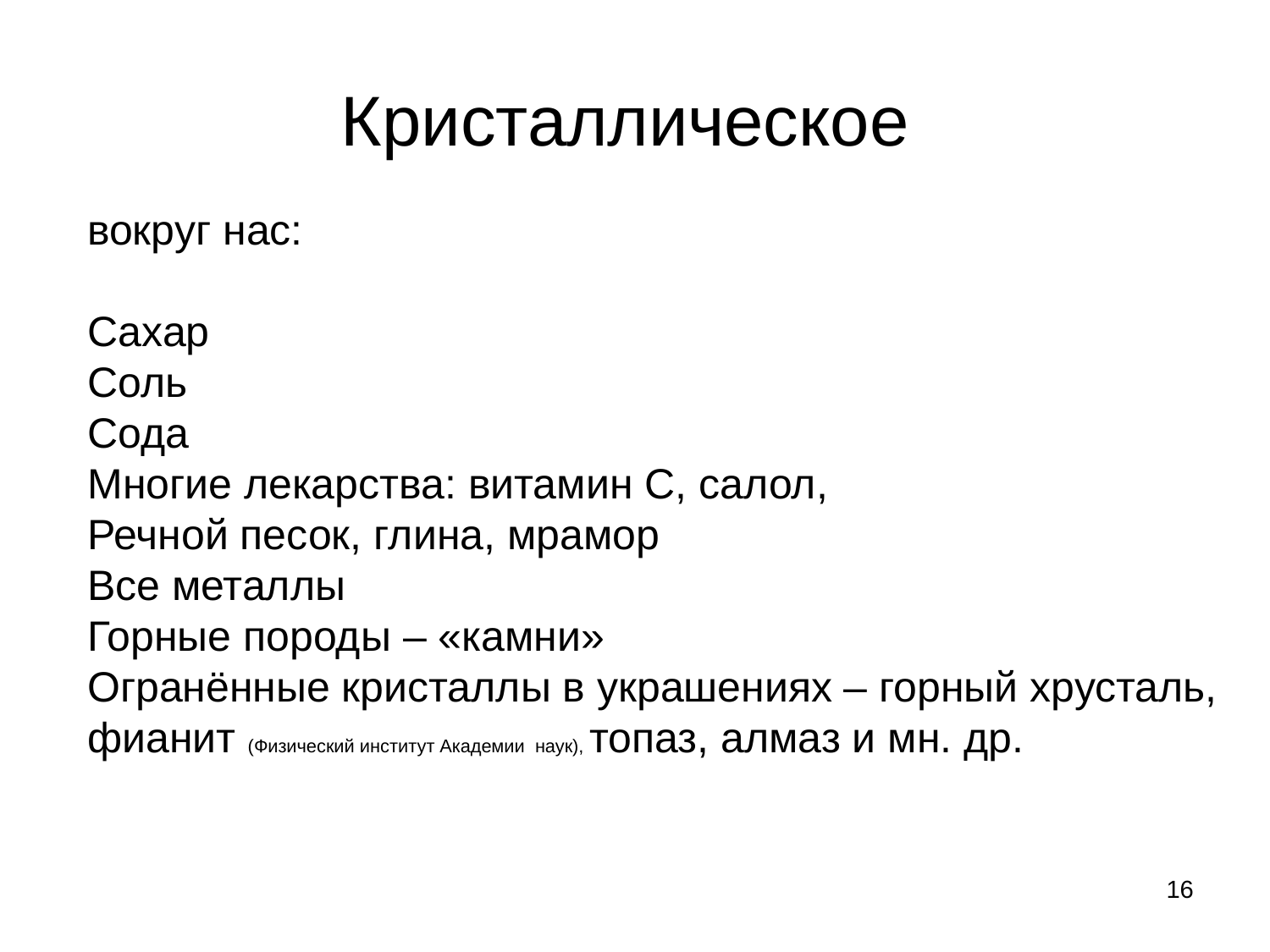

# Кристаллическое
вокруг нас:

Сахар
Соль
Сода
Многие лекарства: витамин С, салол,
Речной песок, глина, мрамор
Все металлы
Горные породы – «камни»
Огранённые кристаллы в украшениях – горный хрусталь, фианит (Физический институт Академии  наук), топаз, алмаз и мн. др.

16